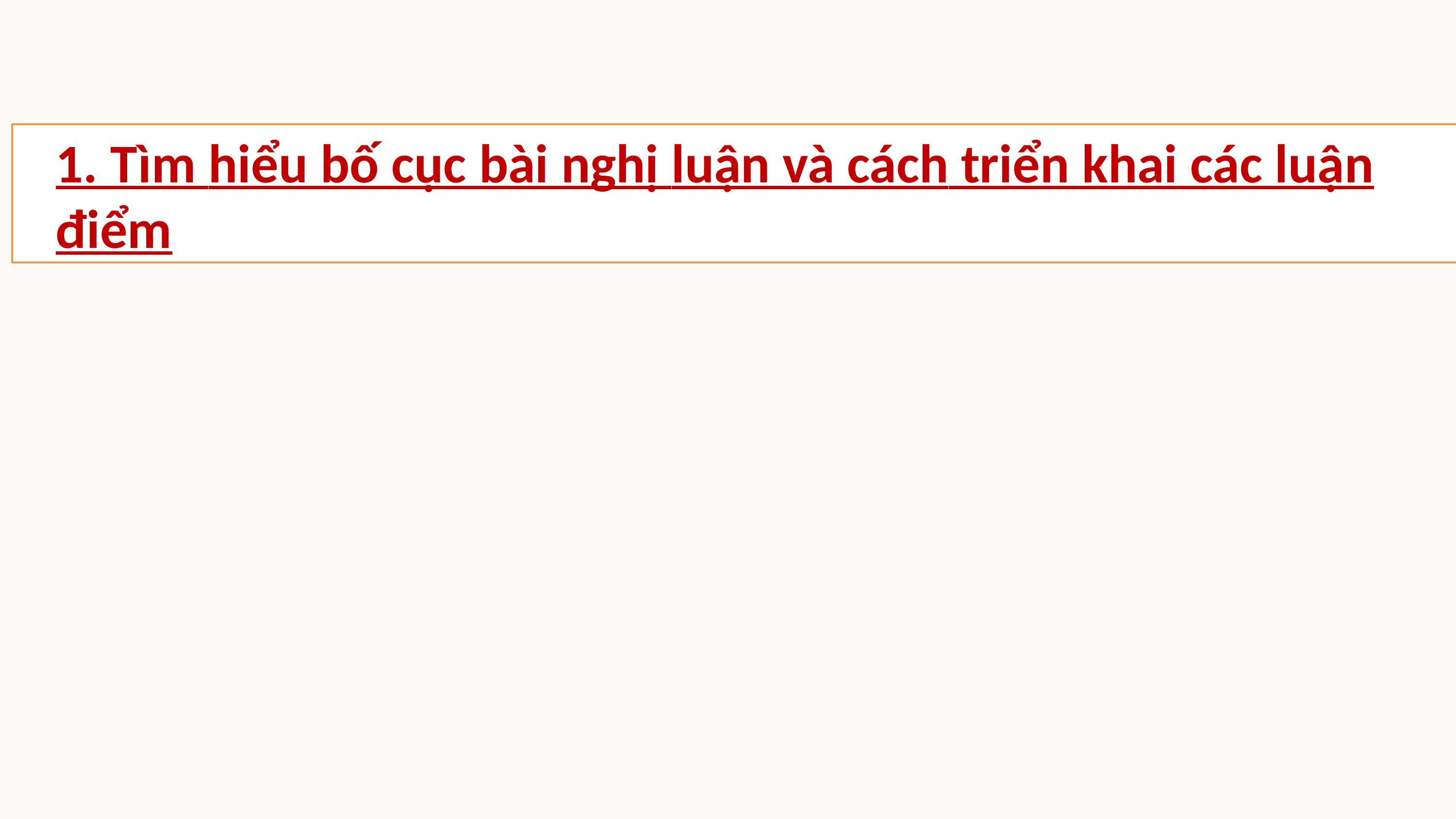

1. Tìm hiểu bố cục bài nghị luận và cách triển khai các luận điểm